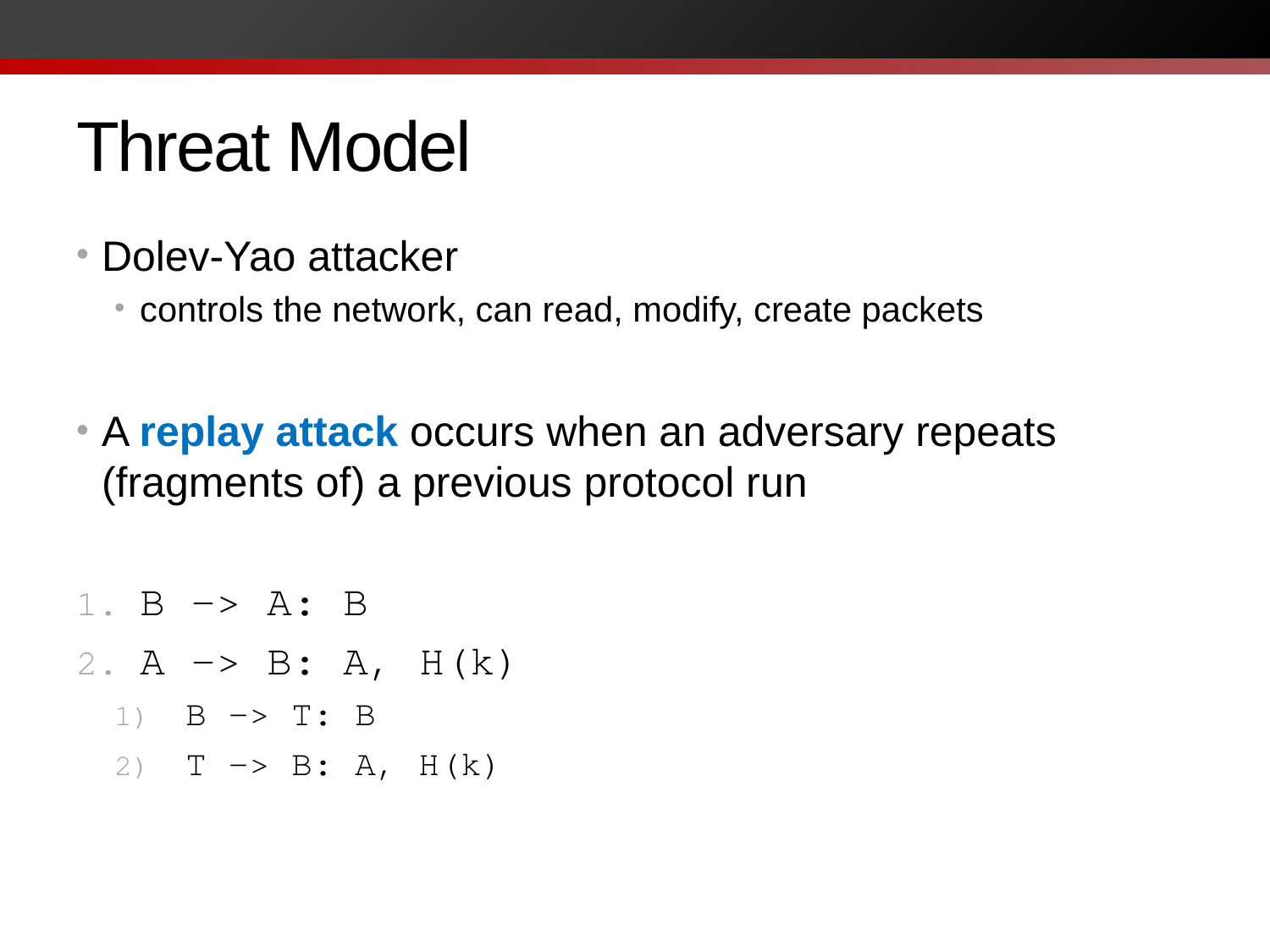

# Threat Model
Dolev-Yao attacker
controls the network, can read, modify, create packets

A replay attack occurs when an adversary repeats (fragments of) a previous protocol run

B -> A: B
A -> B: A, H(k)
B -> T: B
T -> B: A, H(k)